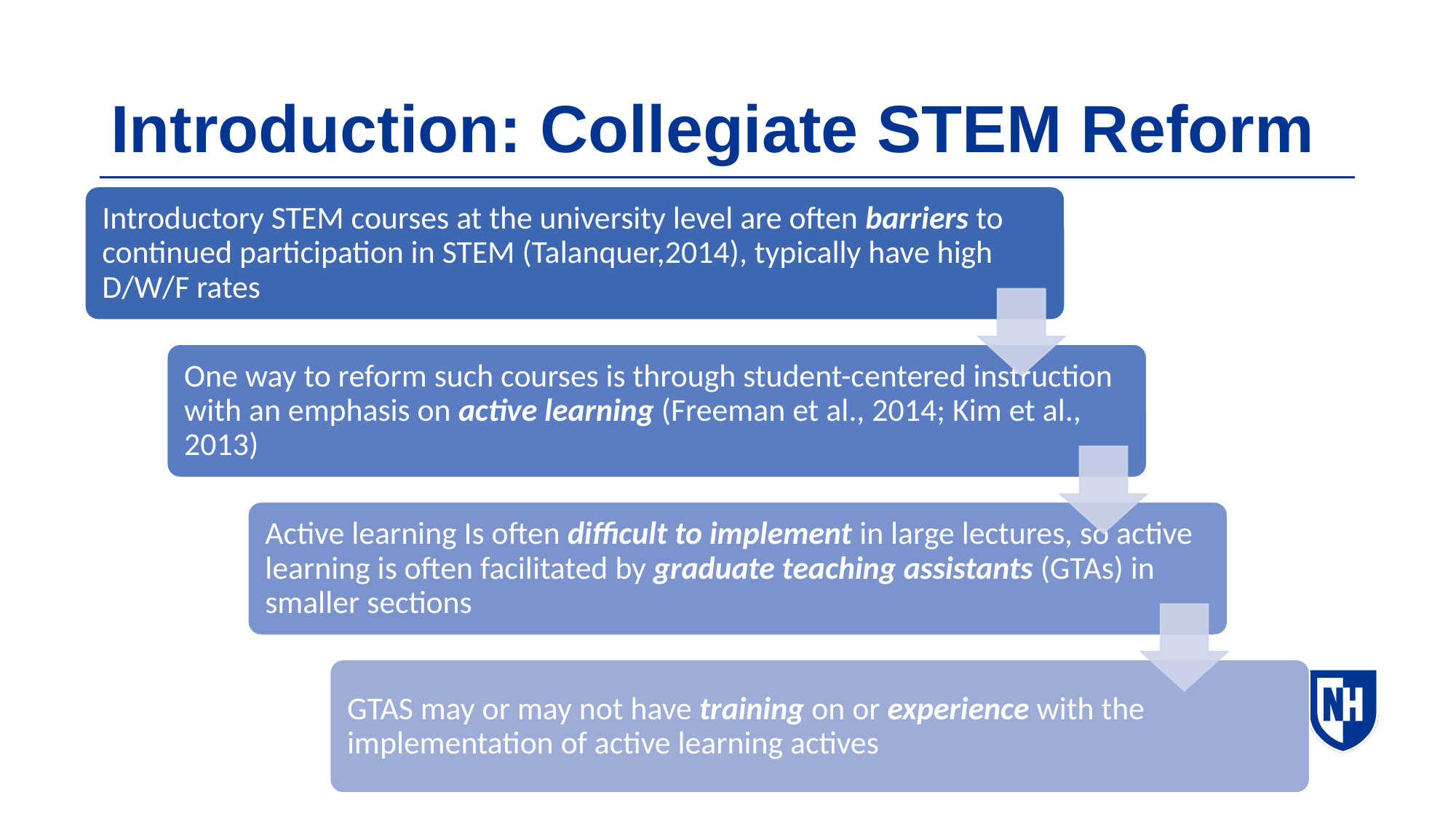

# Introduction: Collegiate STEM Reform
Introductory STEM courses at the university level are often barriers to continued participation in STEM (Talanquer,2014), typically have high D/W/F rates
One way to reform such courses is through student-centered instruction with an emphasis on active learning (Freeman et al., 2014; Kim et al., 2013)
Active learning Is often difficult to implement in large lectures, so active learning is often facilitated by graduate teaching assistants (GTAs) in smaller sections
GTAS may or may not have training on or experience with the implementation of active learning actives